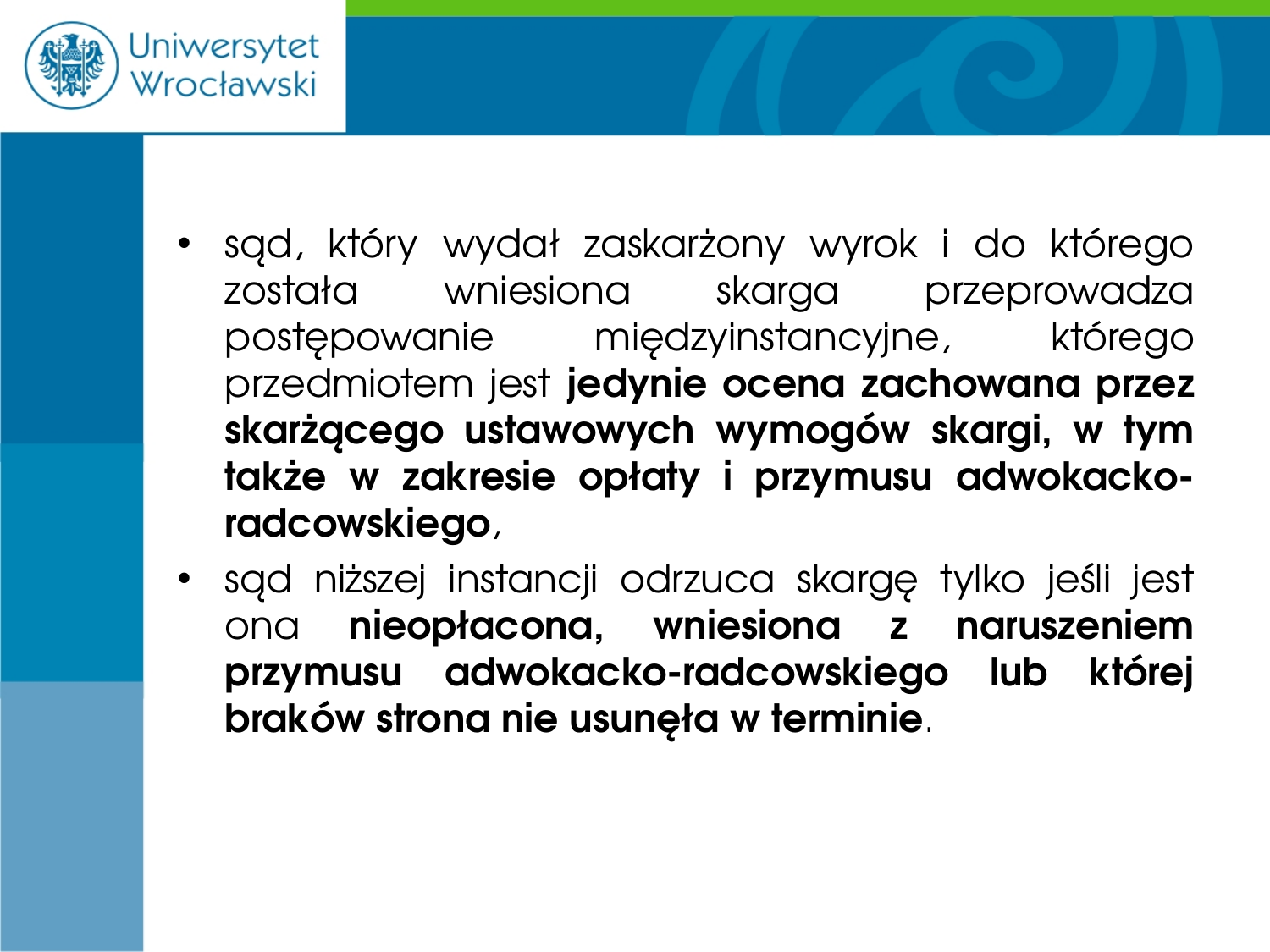

#

sąd, który wydał zaskarżony wyrok i do którego została wniesiona skarga przeprowadza postępowanie międzyinstancyjne, którego przedmiotem jest jedynie ocena zachowana przez skarżącego ustawowych wymogów skargi, w tym także w zakresie opłaty i przymusu adwokacko-radcowskiego,
sąd niższej instancji odrzuca skargę tylko jeśli jest ona nieopłacona, wniesiona z naruszeniem przymusu adwokacko-radcowskiego lub której braków strona nie usunęła w terminie.